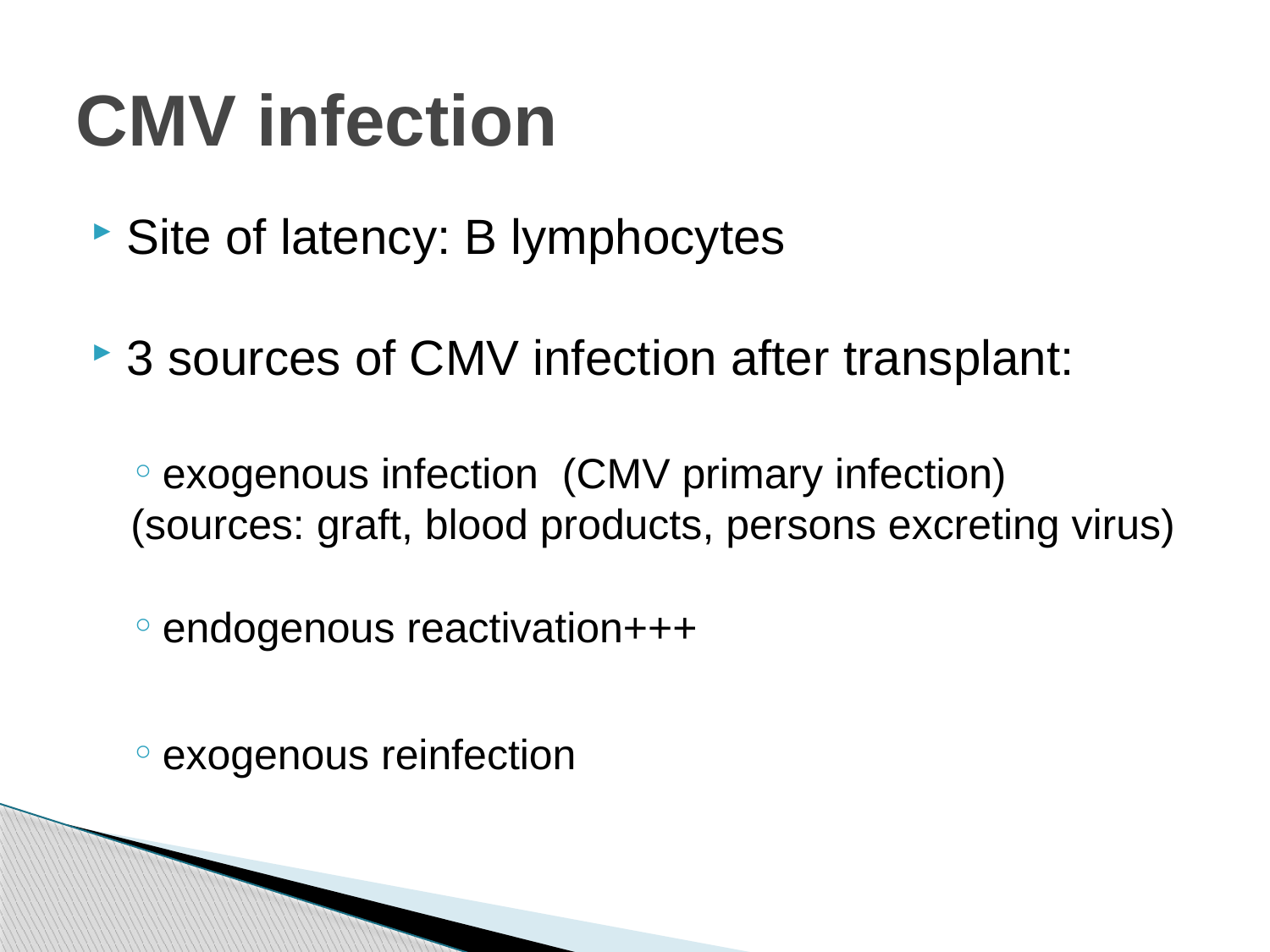

# CMV infection
Site of latency: B lymphocytes

3 sources of CMV infection after transplant:

exogenous infection  (CMV primary infection)
(sources: graft, blood products, persons excreting virus)

endogenous reactivation+++

exogenous reinfection